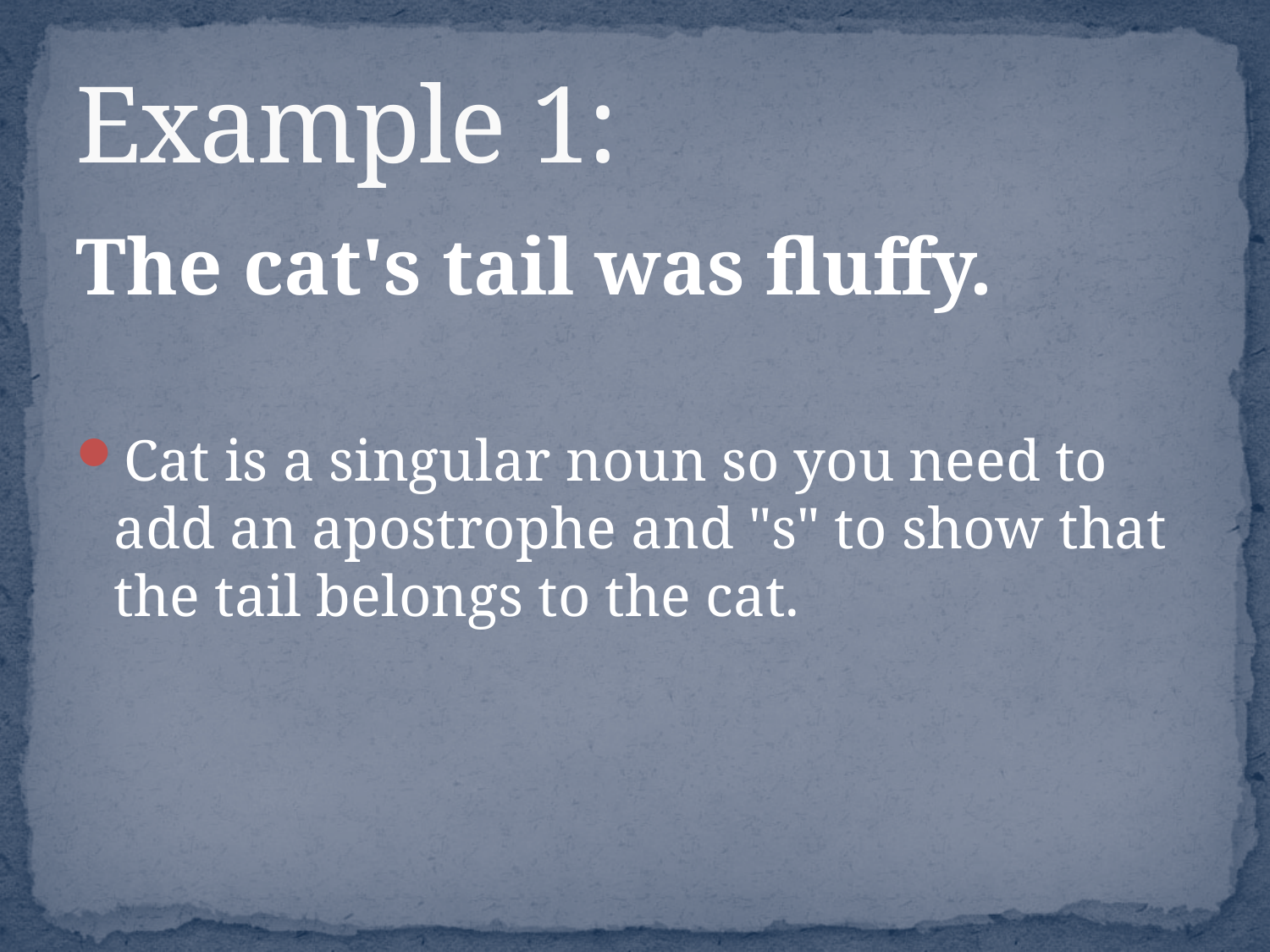

# Example 1:
The cat's tail was fluffy.

Cat is a singular noun so you need to add an apostrophe and "s" to show that the tail belongs to the cat.